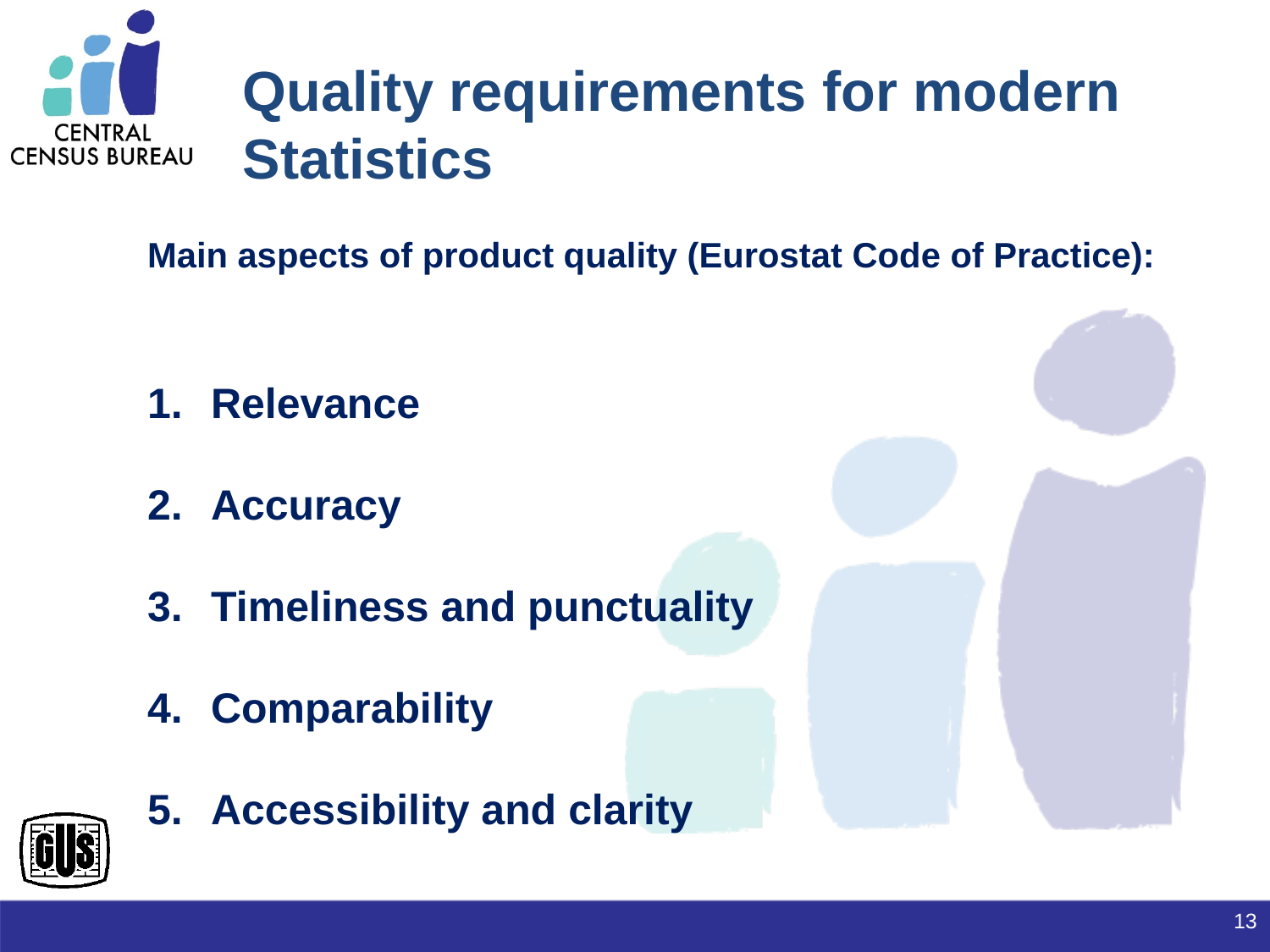

Quality requirements for modern
Statistics
Main aspects of product quality (Eurostat Code of Practice):

Relevance

Accuracy

Timeliness and punctuality

Comparability

Accessibility and clarity

13